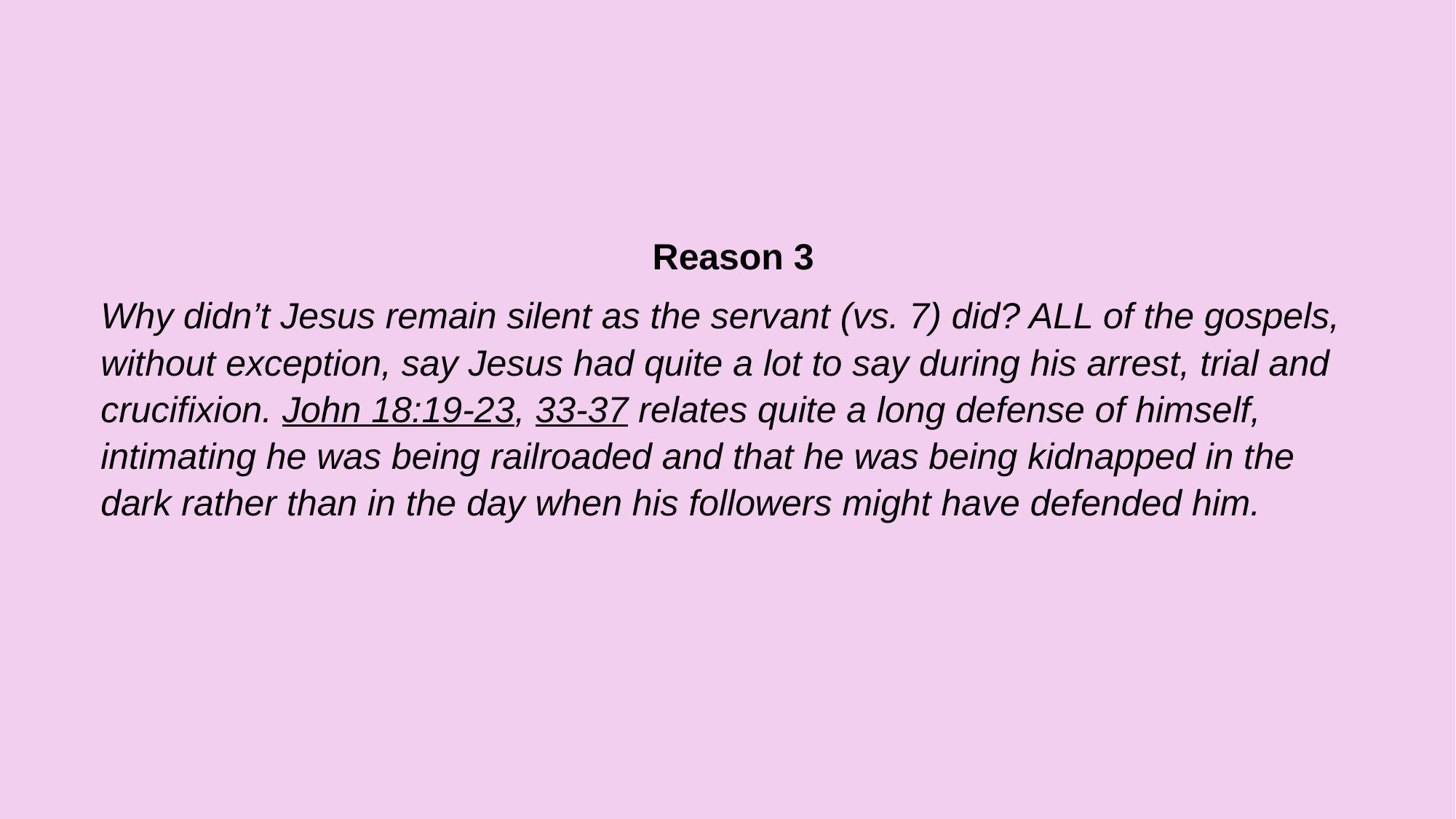

Reason 3
Why didn’t Jesus remain silent as the servant (vs. 7) did? ALL of the gospels, without exception, say Jesus had quite a lot to say during his arrest, trial and crucifixion. John 18:19-23, 33-37 relates quite a long defense of himself, intimating he was being railroaded and that he was being kidnapped in the dark rather than in the day when his followers might have defended him.